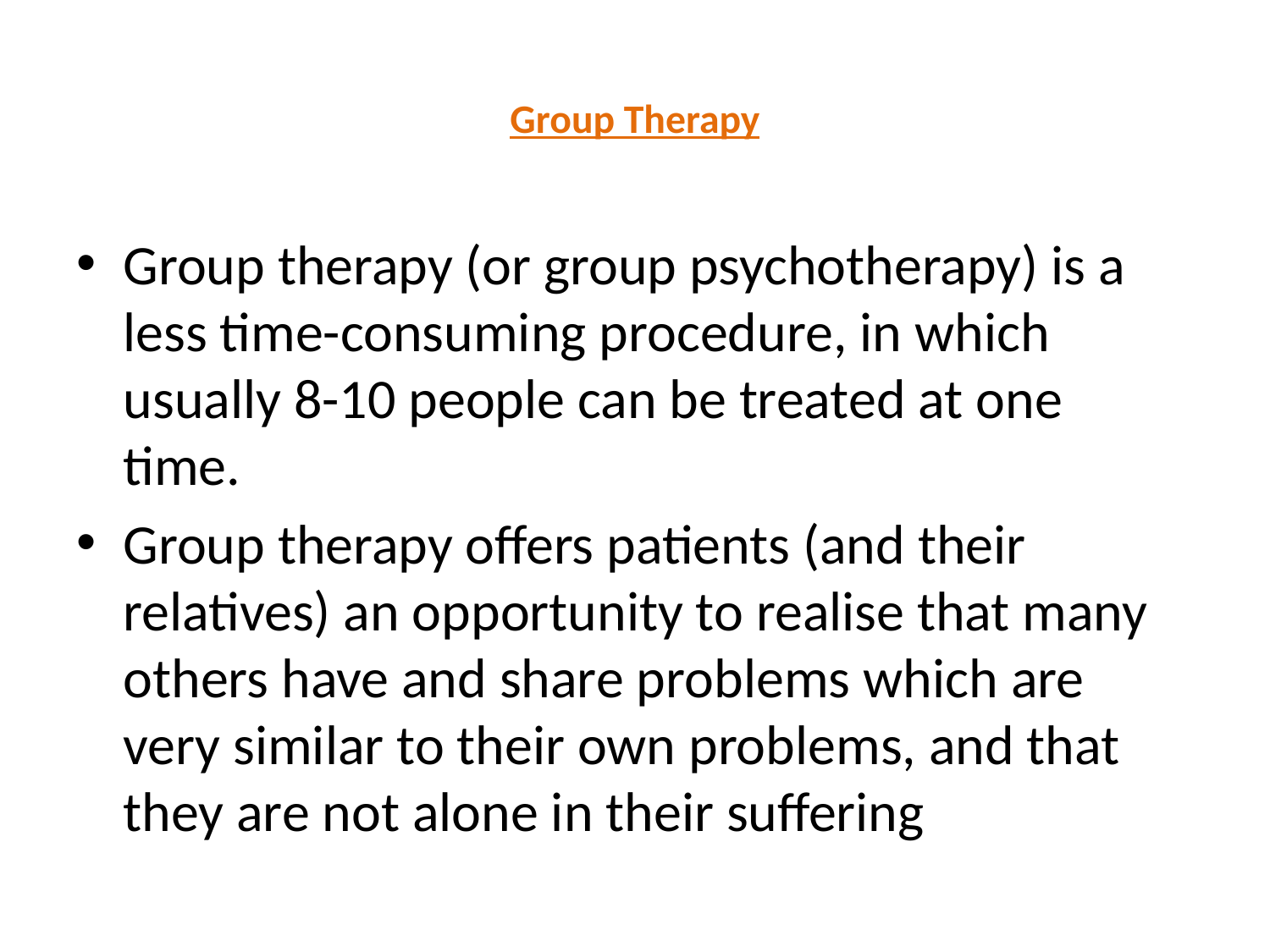

# Group Therapy
Group therapy (or group psychotherapy) is a less time-consuming procedure, in which usually 8-10 people can be treated at one time.
Group therapy offers patients (and their relatives) an opportunity to realise that many others have and share problems which are very similar to their own problems, and that they are not alone in their suffering